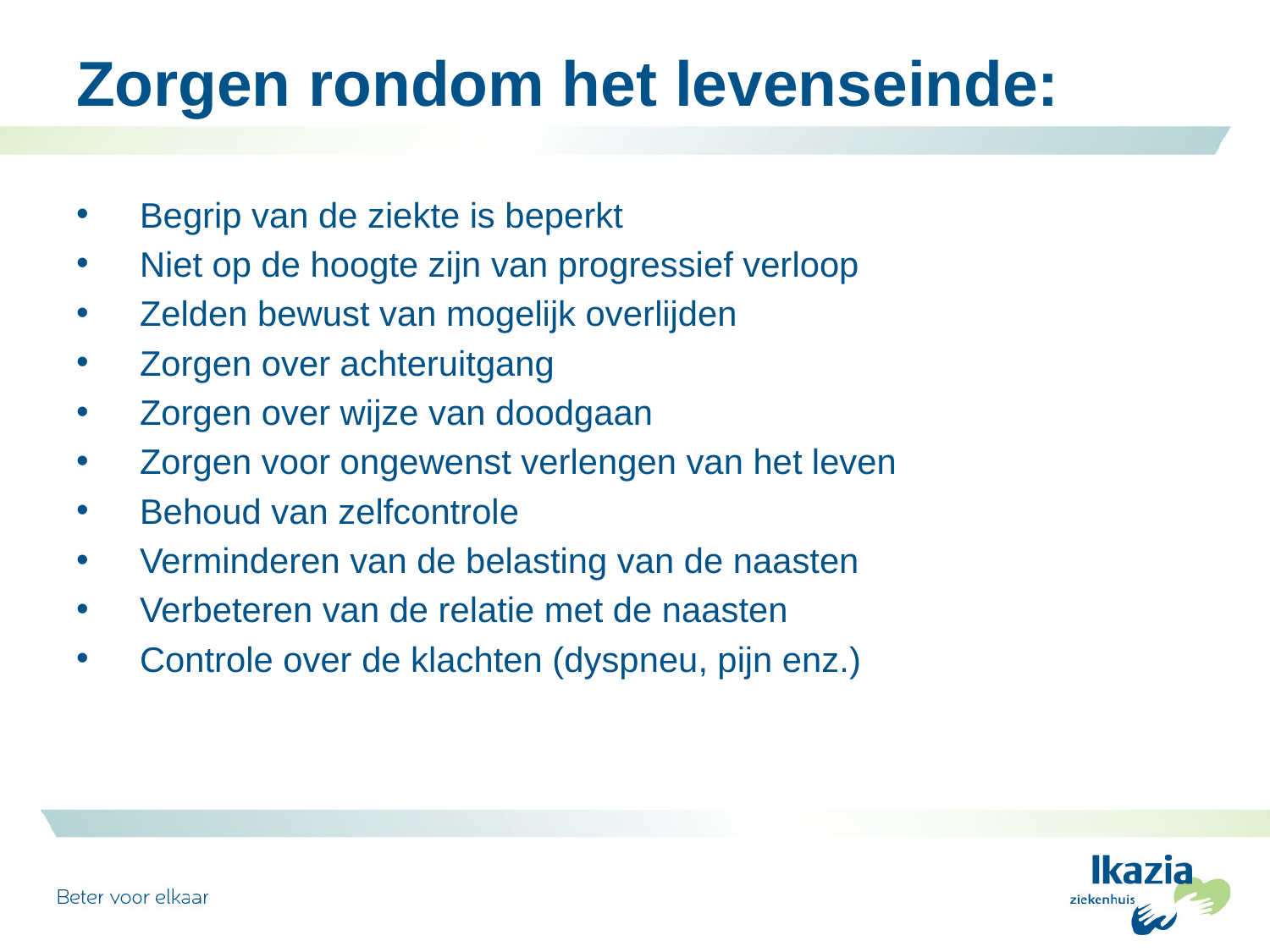

# Zorgen rondom het levenseinde:
Begrip van de ziekte is beperkt
Niet op de hoogte zijn van progressief verloop
Zelden bewust van mogelijk overlijden
Zorgen over achteruitgang
Zorgen over wijze van doodgaan
Zorgen voor ongewenst verlengen van het leven
Behoud van zelfcontrole
Verminderen van de belasting van de naasten
Verbeteren van de relatie met de naasten
Controle over de klachten (dyspneu, pijn enz.)